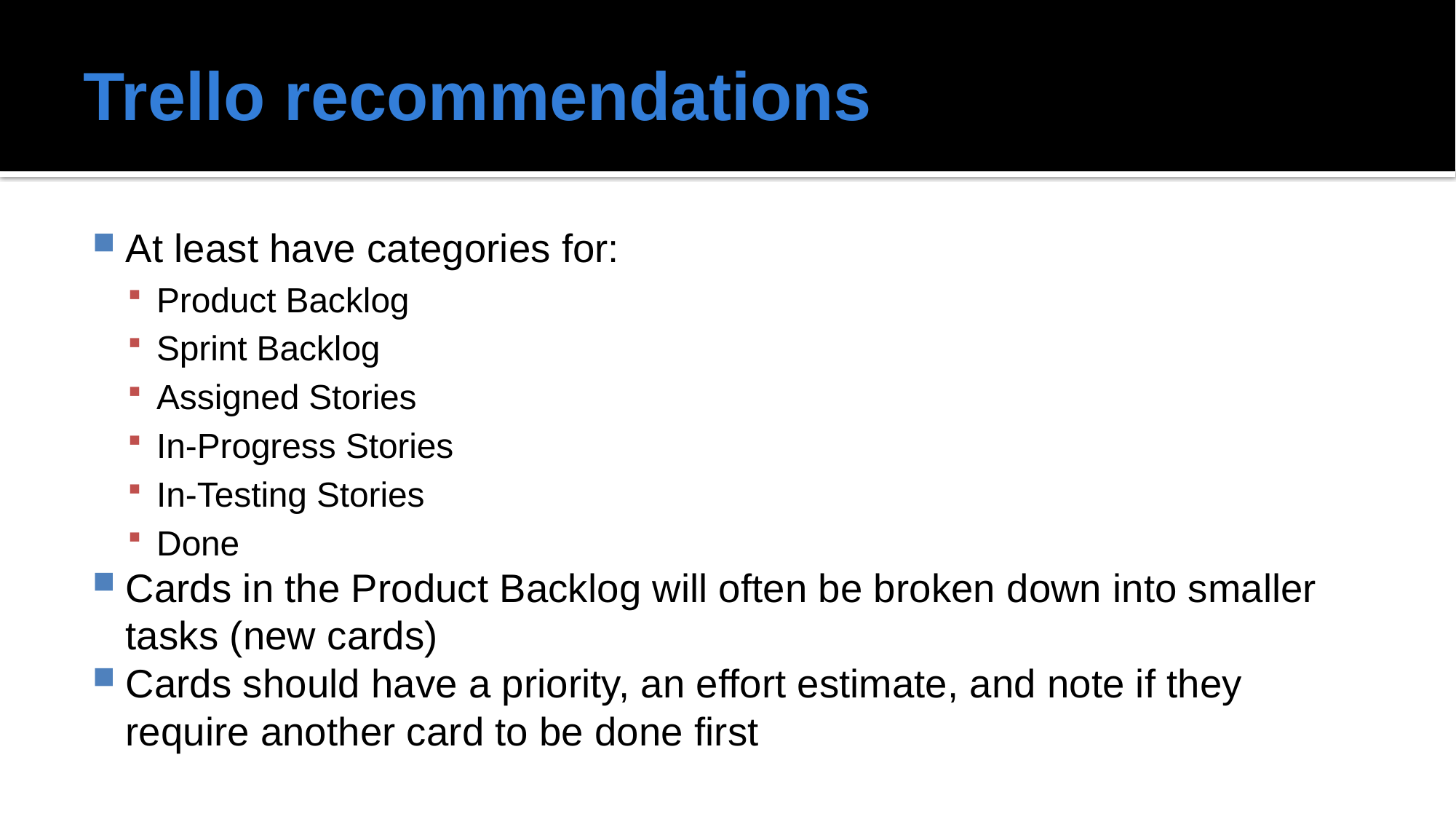

# Trello recommendations
At least have categories for:
Product Backlog
Sprint Backlog
Assigned Stories
In-Progress Stories
In-Testing Stories
Done
Cards in the Product Backlog will often be broken down into smaller tasks (new cards)
Cards should have a priority, an effort estimate, and note if they require another card to be done first